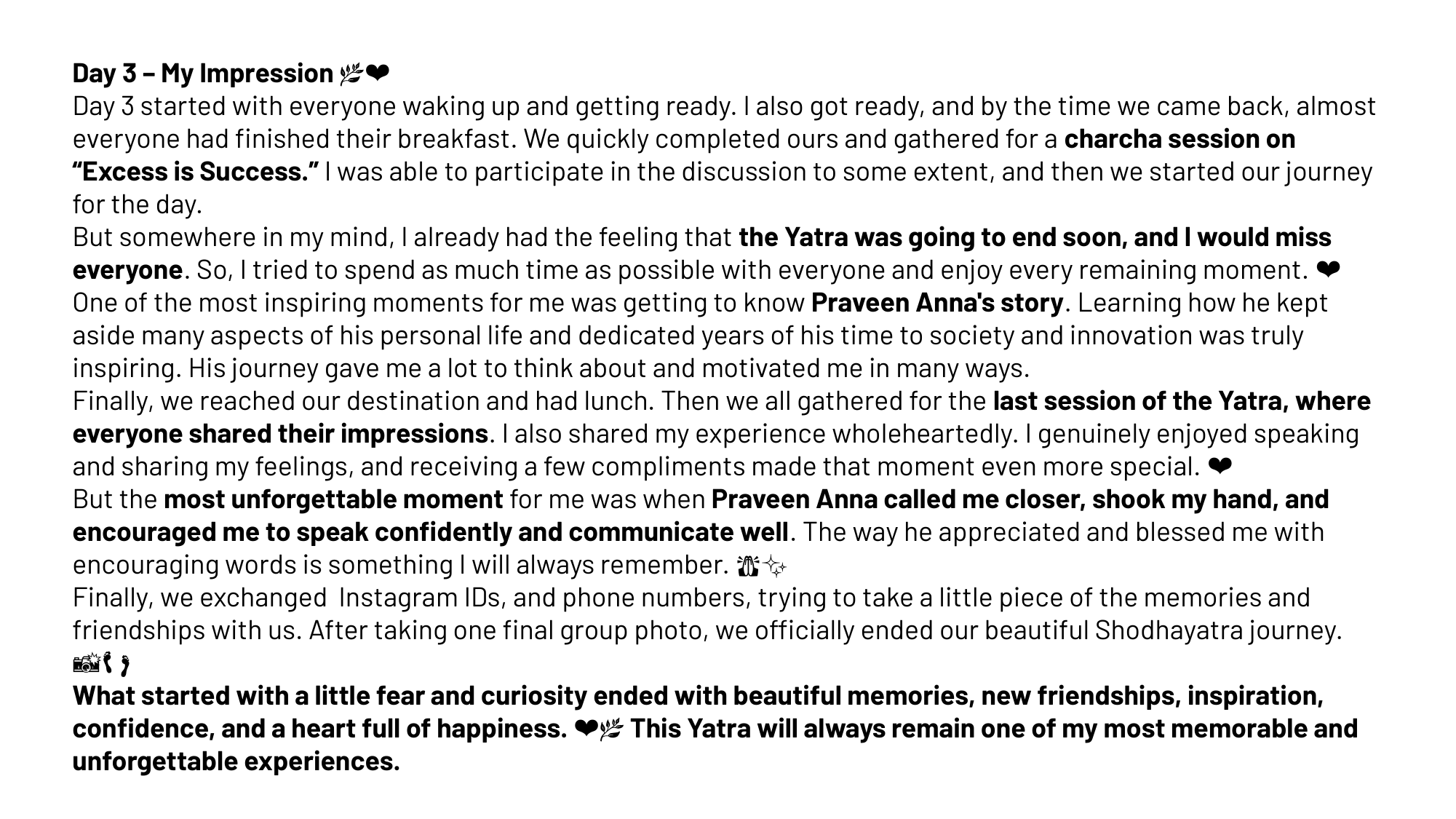

Day 3 – My Impression 🌿❤️
Day 3 started with everyone waking up and getting ready. I also got ready, and by the time we came back, almost everyone had finished their breakfast. We quickly completed ours and gathered for a charcha session on “Excess is Success.” I was able to participate in the discussion to some extent, and then we started our journey for the day.
But somewhere in my mind, I already had the feeling that the Yatra was going to end soon, and I would miss everyone. So, I tried to spend as much time as possible with everyone and enjoy every remaining moment. ❤️
One of the most inspiring moments for me was getting to know Praveen Anna's story. Learning how he kept aside many aspects of his personal life and dedicated years of his time to society and innovation was truly inspiring. His journey gave me a lot to think about and motivated me in many ways.
Finally, we reached our destination and had lunch. Then we all gathered for the last session of the Yatra, where everyone shared their impressions. I also shared my experience wholeheartedly. I genuinely enjoyed speaking and sharing my feelings, and receiving a few compliments made that moment even more special. 🥹❤️
But the most unforgettable moment for me was when Praveen Anna called me closer, shook my hand, and encouraged me to speak confidently and communicate well. The way he appreciated and blessed me with encouraging words is something I will always remember. 🙏✨
Finally, we exchanged  Instagram IDs, and phone numbers, trying to take a little piece of the memories and friendships with us. After taking one final group photo, we officially ended our beautiful Shodhayatra journey. 📸👣
What started with a little fear and curiosity ended with beautiful memories, new friendships, inspiration, confidence, and a heart full of happiness. ❤️🌿 This Yatra will always remain one of my most memorable and unforgettable experiences.